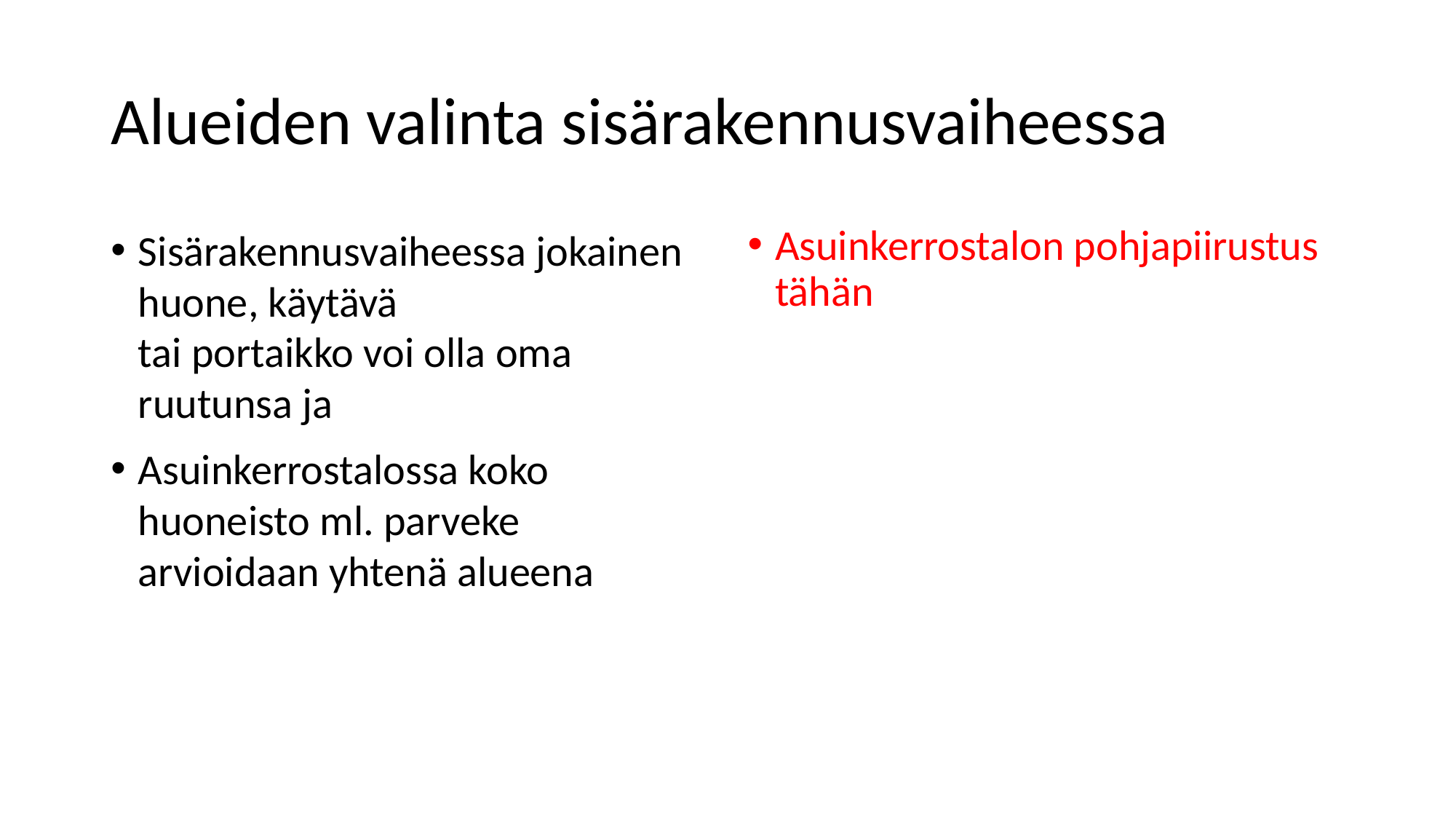

# Alueiden valinta sisärakennusvaiheessa
Sisärakennusvaiheessa jokainen huone, käytävä
tai portaikko voi olla oma ruutunsa ja
Asuinkerrostalossa koko huoneisto ml. parveke arvioidaan yhtenä alueena

Asuinkerrostalon pohjapiirustus tähän